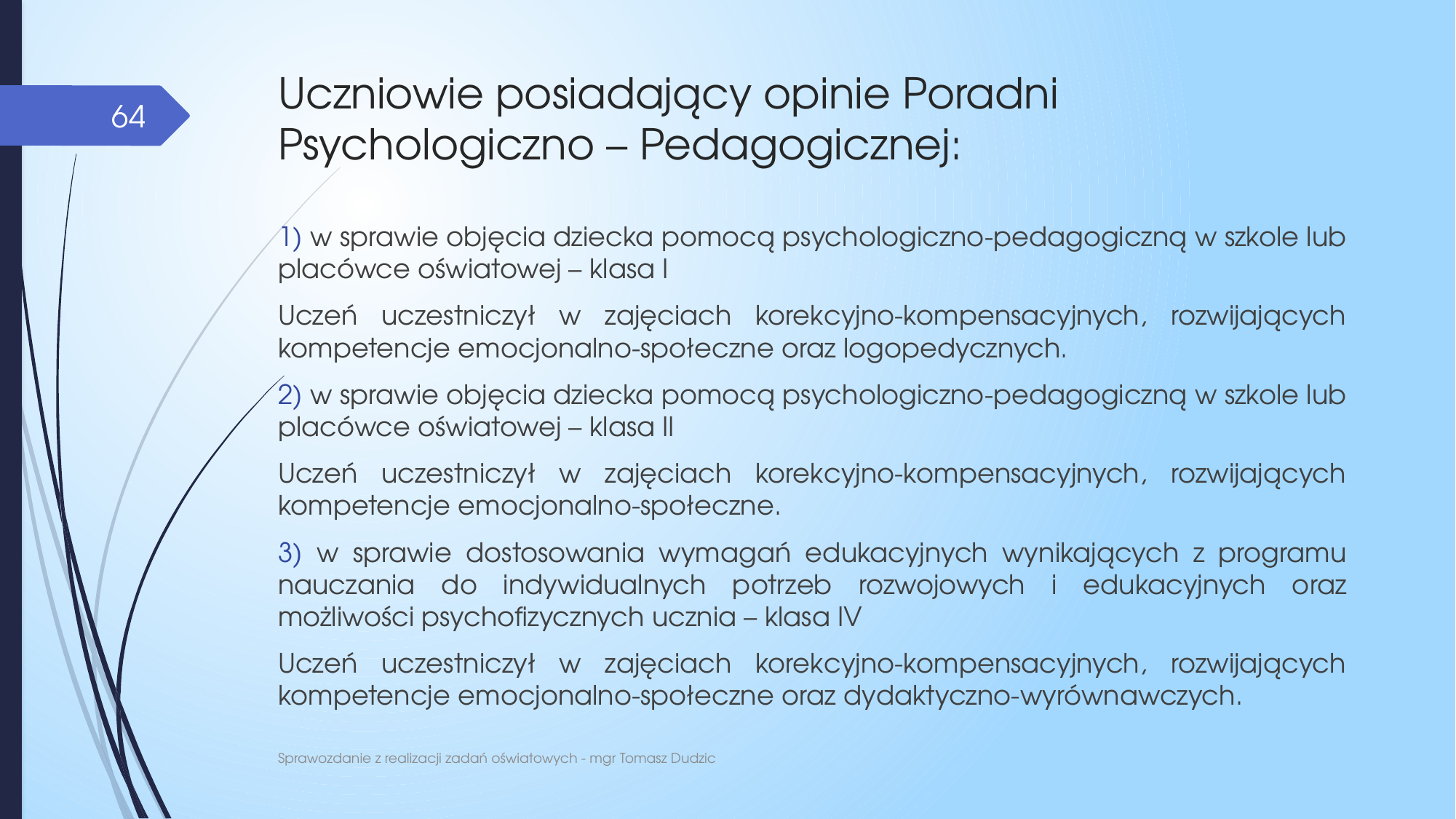

# Uczniowie posiadający opinie Poradni Psychologiczno – Pedagogicznej:
64
1) w sprawie objęcia dziecka pomocą psychologiczno-pedagogiczną w szkole lub placówce oświatowej – klasa I
Uczeń uczestniczył w zajęciach korekcyjno-kompensacyjnych, rozwijających kompetencje emocjonalno-społeczne oraz logopedycznych.
2) w sprawie objęcia dziecka pomocą psychologiczno-pedagogiczną w szkole lub placówce oświatowej – klasa II
Uczeń uczestniczył w zajęciach korekcyjno-kompensacyjnych, rozwijających kompetencje emocjonalno-społeczne.
3) w sprawie dostosowania wymagań edukacyjnych wynikających z programu nauczania do indywidualnych potrzeb rozwojowych i edukacyjnych oraz możliwości psychofizycznych ucznia – klasa IV
Uczeń uczestniczył w zajęciach korekcyjno-kompensacyjnych, rozwijających kompetencje emocjonalno-społeczne oraz dydaktyczno-wyrównawczych.

Sprawozdanie z realizacji zadań oświatowych - mgr Tomasz Dudzic